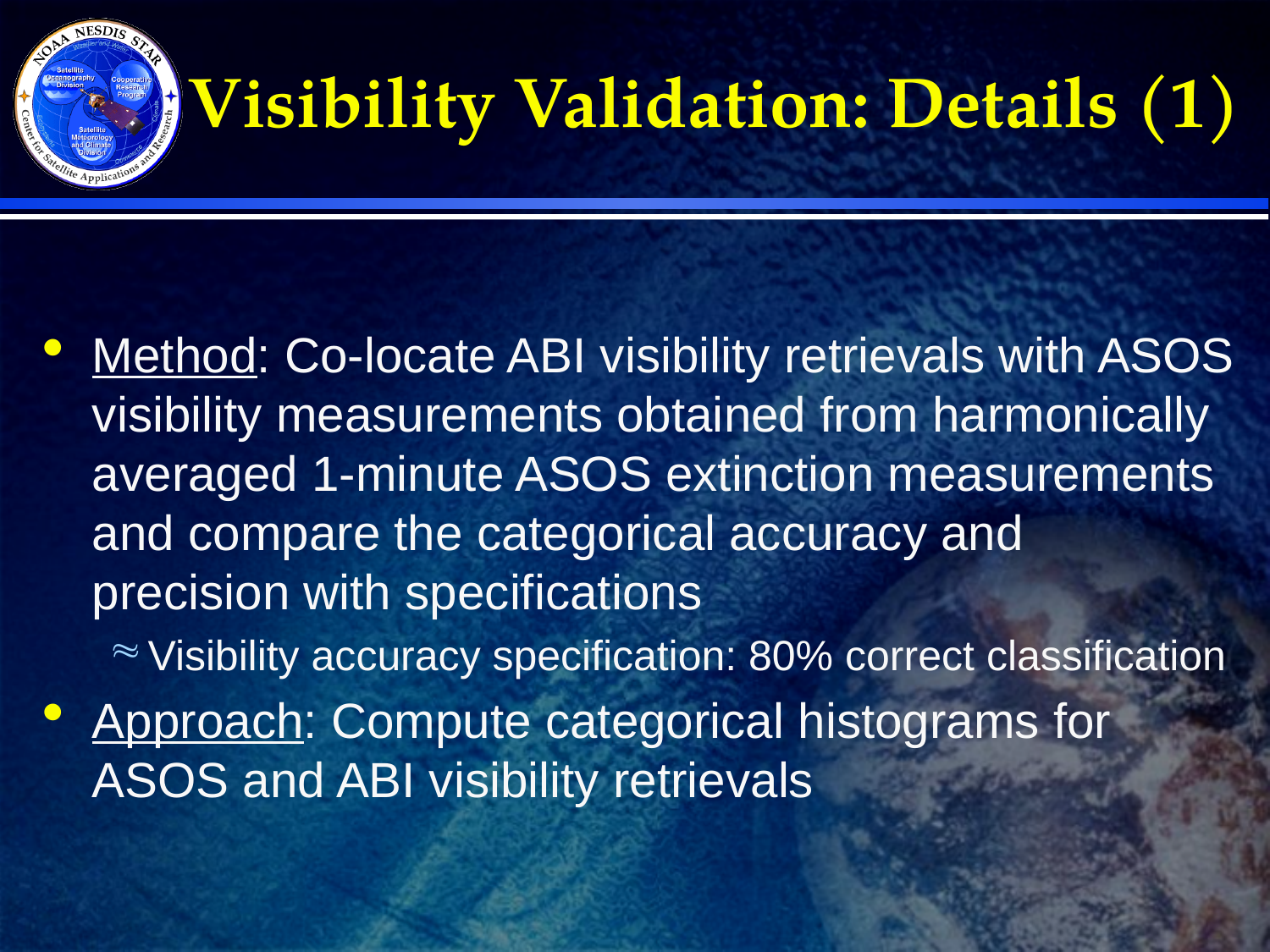

Visibility Validation: Details (1)
Method: Co-locate ABI visibility retrievals with ASOS visibility measurements obtained from harmonically averaged 1-minute ASOS extinction measurements and compare the categorical accuracy and precision with specifications
Visibility accuracy specification: 80% correct classification
Approach: Compute categorical histograms for ASOS and ABI visibility retrievals